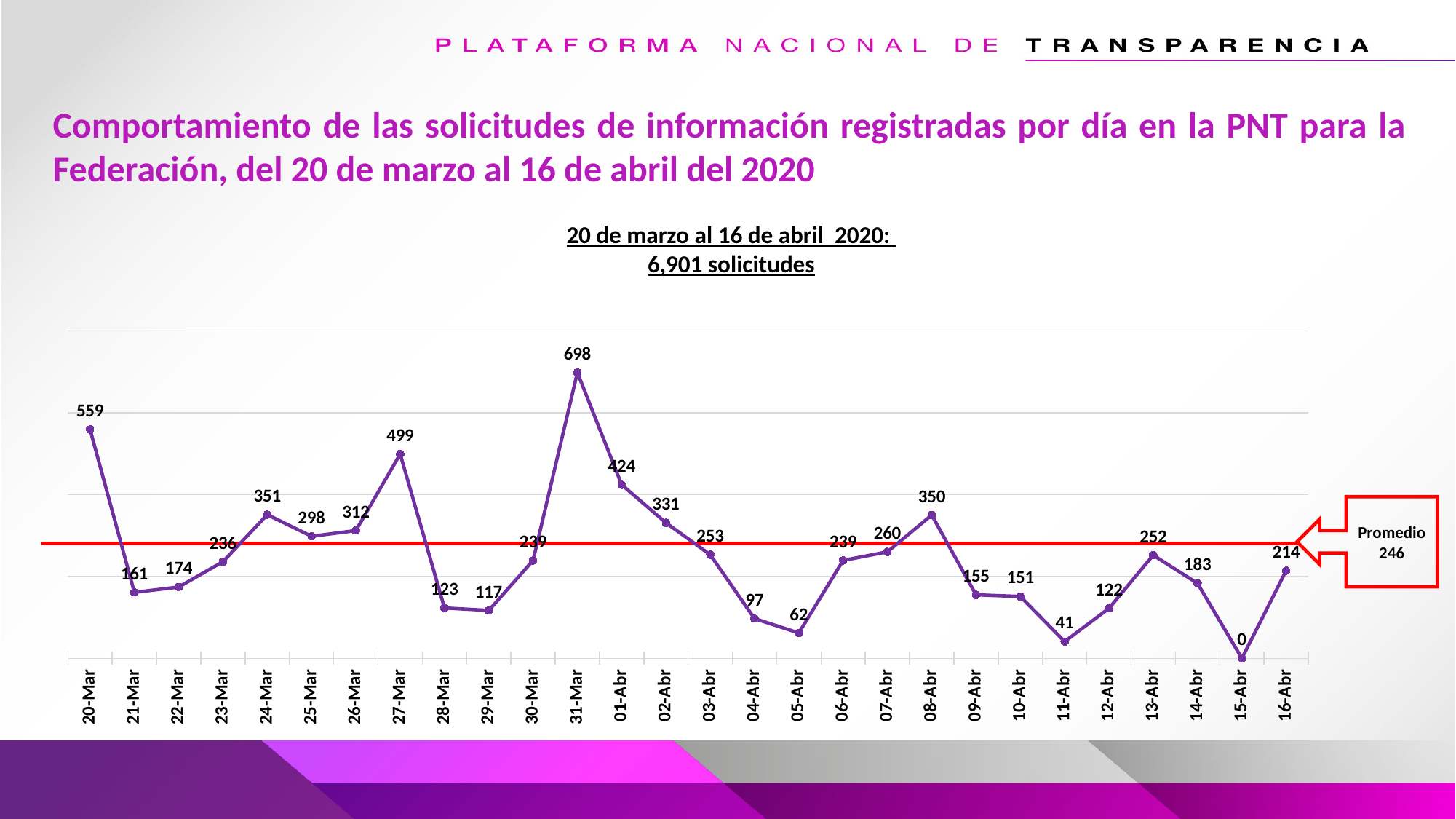

Comportamiento de las solicitudes de información registradas por día en la PNT para la Federación, del 20 de marzo al 16 de abril del 2020
20 de marzo al 16 de abril  2020:
6,901 solicitudes

### Chart

| Category | Total |
|---|---|
| 20-Mar | 559.0 |
| 21-Mar | 161.0 |
| 22-Mar | 174.0 |
| 23-Mar | 236.0 |
| 24-Mar | 351.0 |
| 25-Mar | 298.0 |
| 26-Mar | 312.0 |
| 27-Mar | 499.0 |
| 28-Mar | 123.0 |
| 29-Mar | 117.0 |
| 30-Mar | 239.0 |
| 31-Mar | 698.0 |
| 01-Abr | 424.0 |
| 02-Abr | 331.0 |
| 03-Abr | 253.0 |
| 04-Abr | 97.0 |
| 05-Abr | 62.0 |
| 06-Abr | 239.0 |
| 07-Abr | 260.0 |
| 08-Abr | 350.0 |
| 09-Abr | 155.0 |
| 10-Abr | 151.0 |
| 11-Abr | 41.0 |
| 12-Abr | 122.0 |
| 13-Abr | 252.0 |
| 14-Abr | 183.0 |
| 15-Abr | 0.0 |
| 16-Abr | 214.0 |
Promedio
246